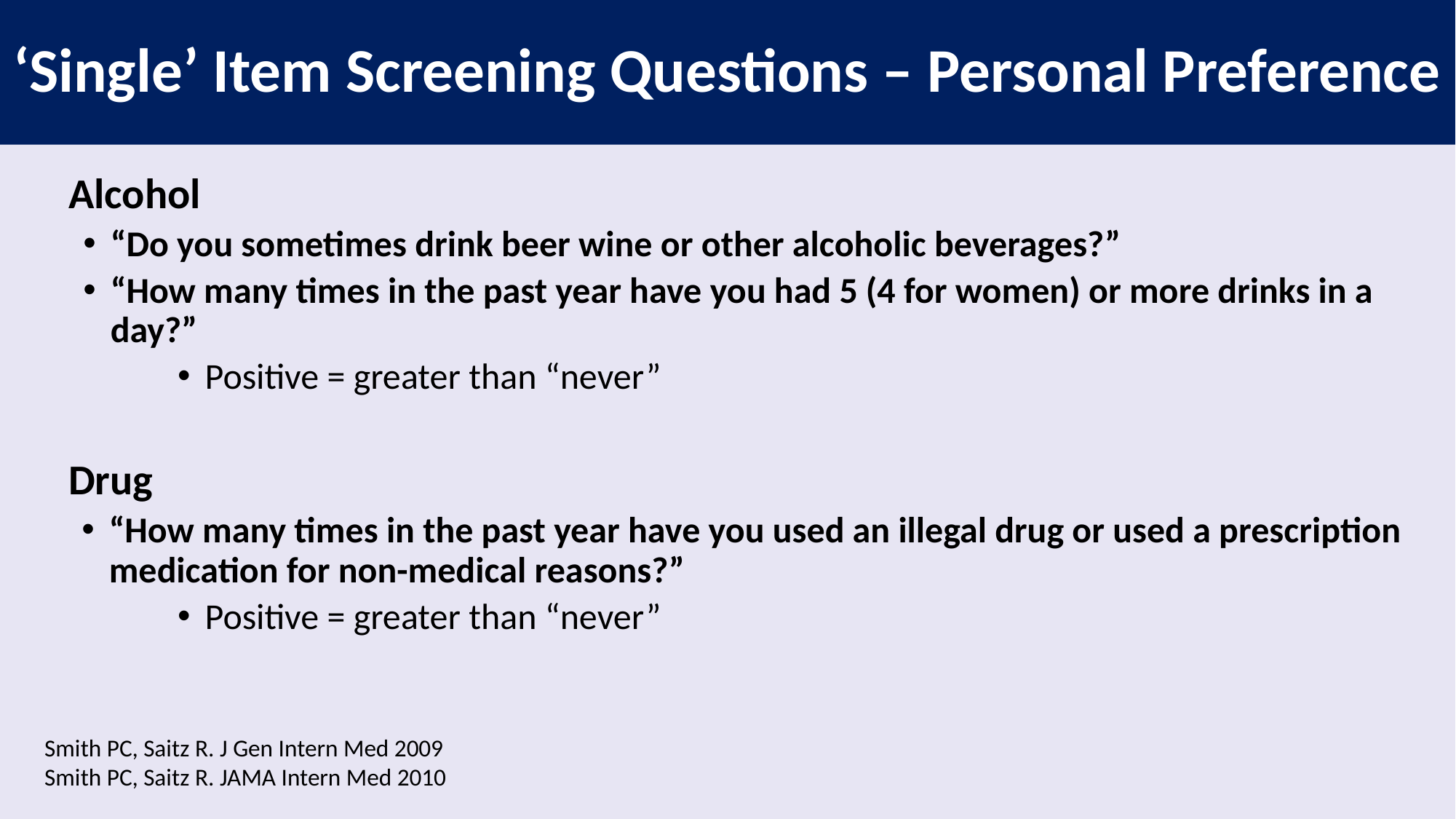

# ‘Single’ Item Screening Questions – Personal Preference
Alcohol
“Do you sometimes drink beer wine or other alcoholic beverages?”
“How many times in the past year have you had 5 (4 for women) or more drinks in a day?”
Positive = greater than “never”

Drug
“How many times in the past year have you used an illegal drug or used a prescription medication for non-medical reasons?”
Positive = greater than “never”

Smith PC, Saitz R. J Gen Intern Med 2009
Smith PC, Saitz R. JAMA Intern Med 2010